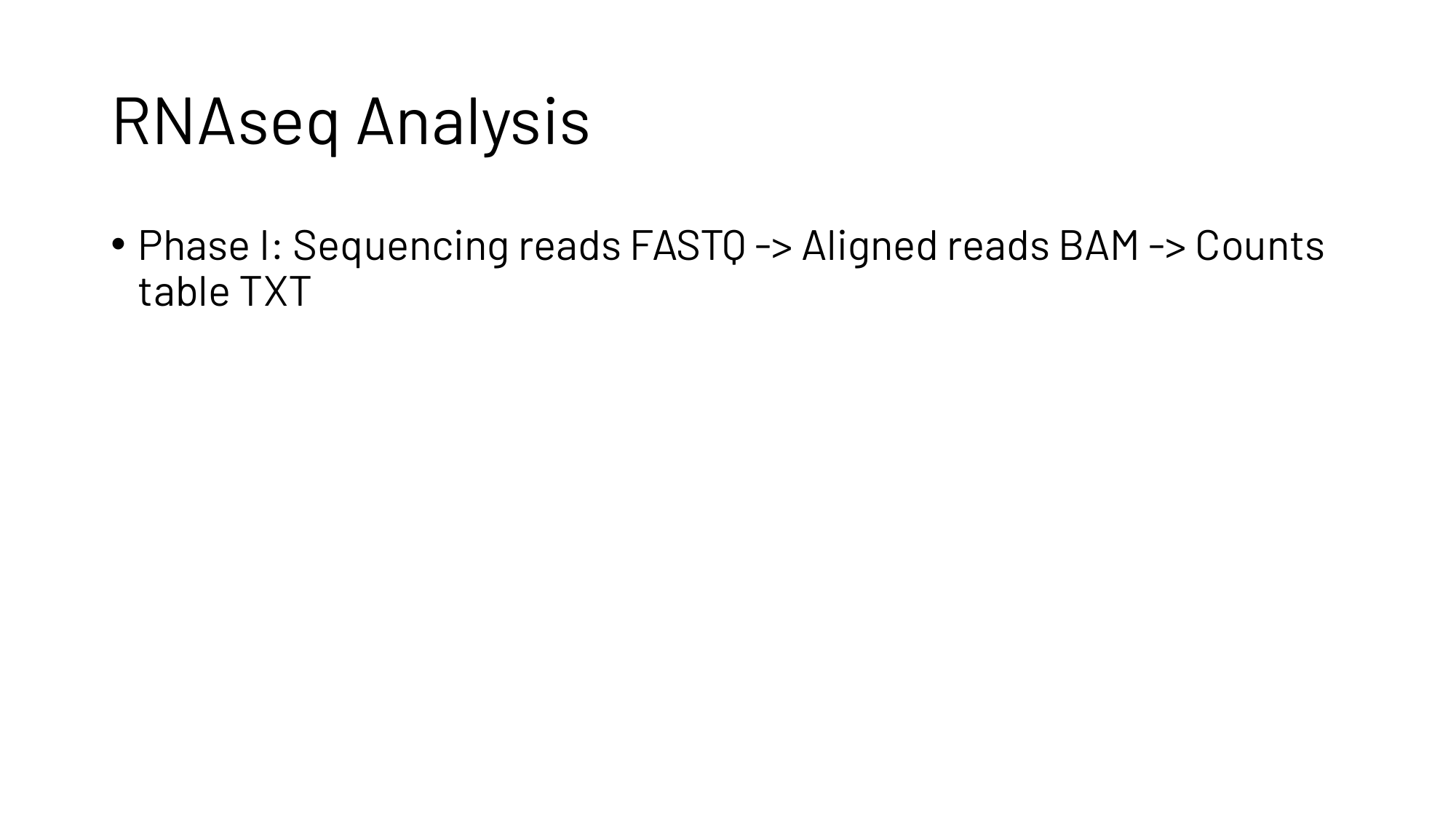

# RNAseq Analysis
Phase I: Sequencing reads FASTQ -> Aligned reads BAM -> Counts table TXT